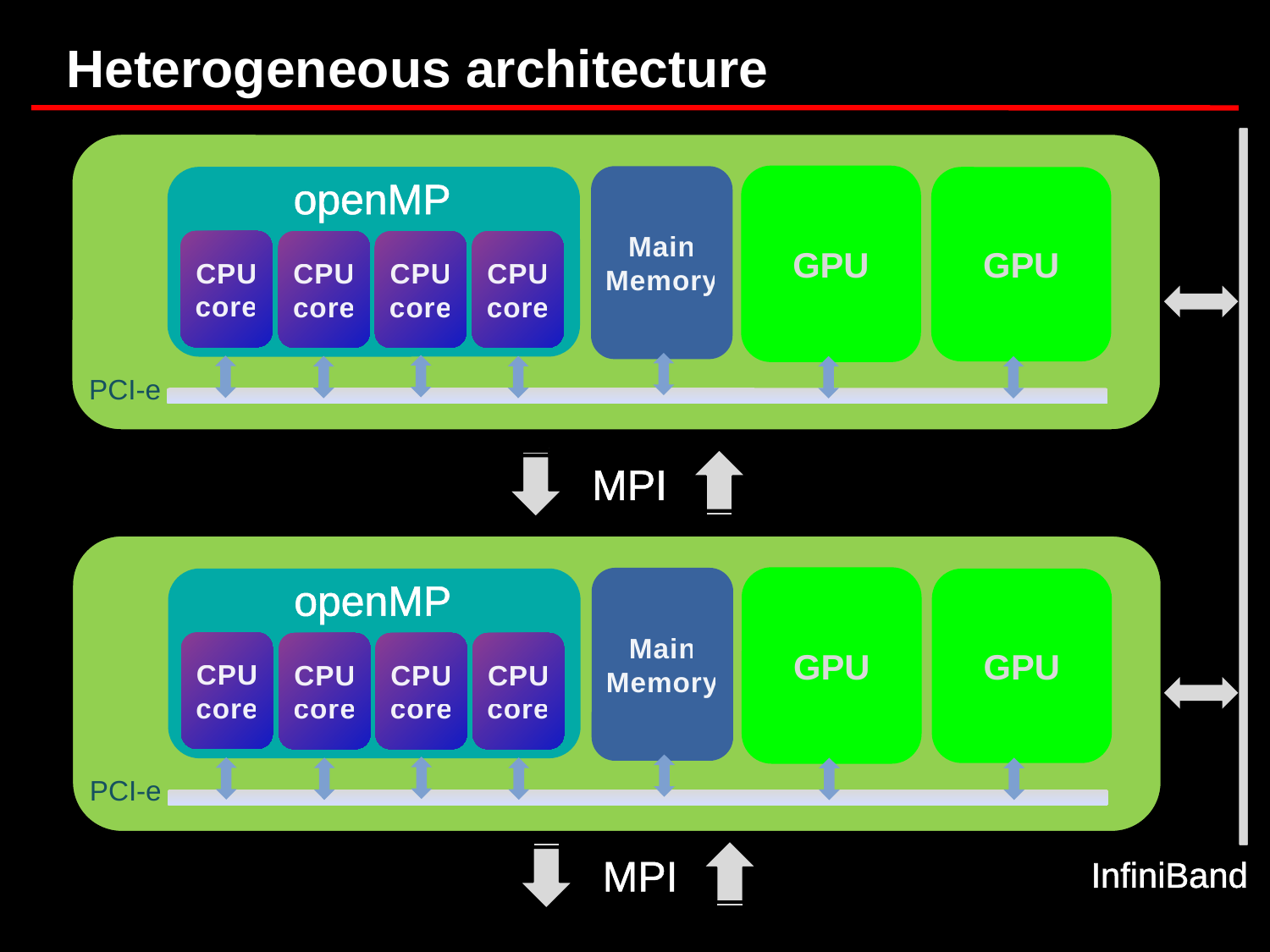

# Heterogeneous architecture

InfiniBand

GPU
GPU

openMP

CPU
core
CPU
core
CPU
core
CPU
core

Main
Memory

PCI-e

MPI

GPU
GPU

openMP

CPU
core
CPU
core
CPU
core
CPU
core

Main
Memory

PCI-e

MPI